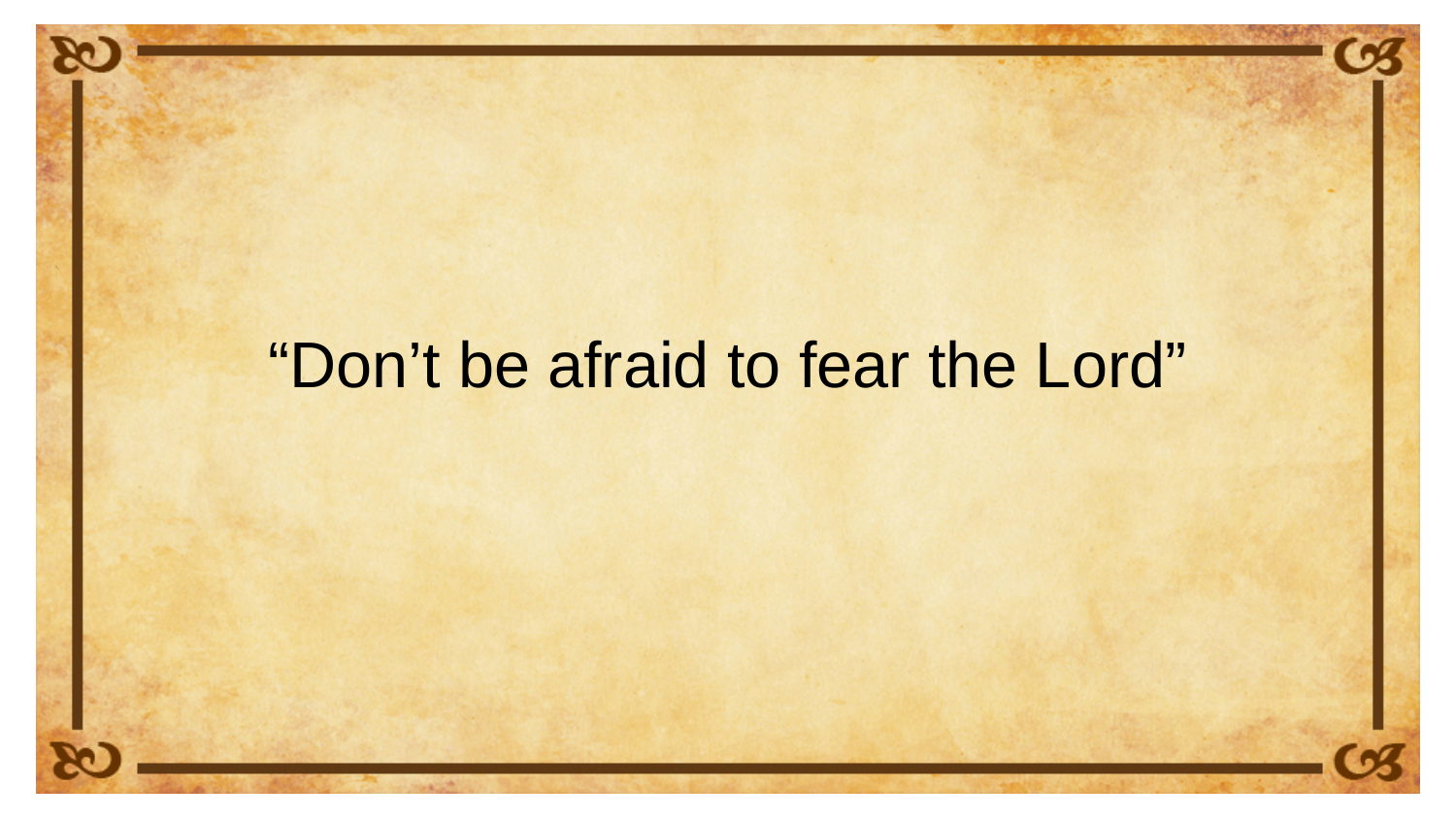

“Don’t be afraid to fear the Lord”